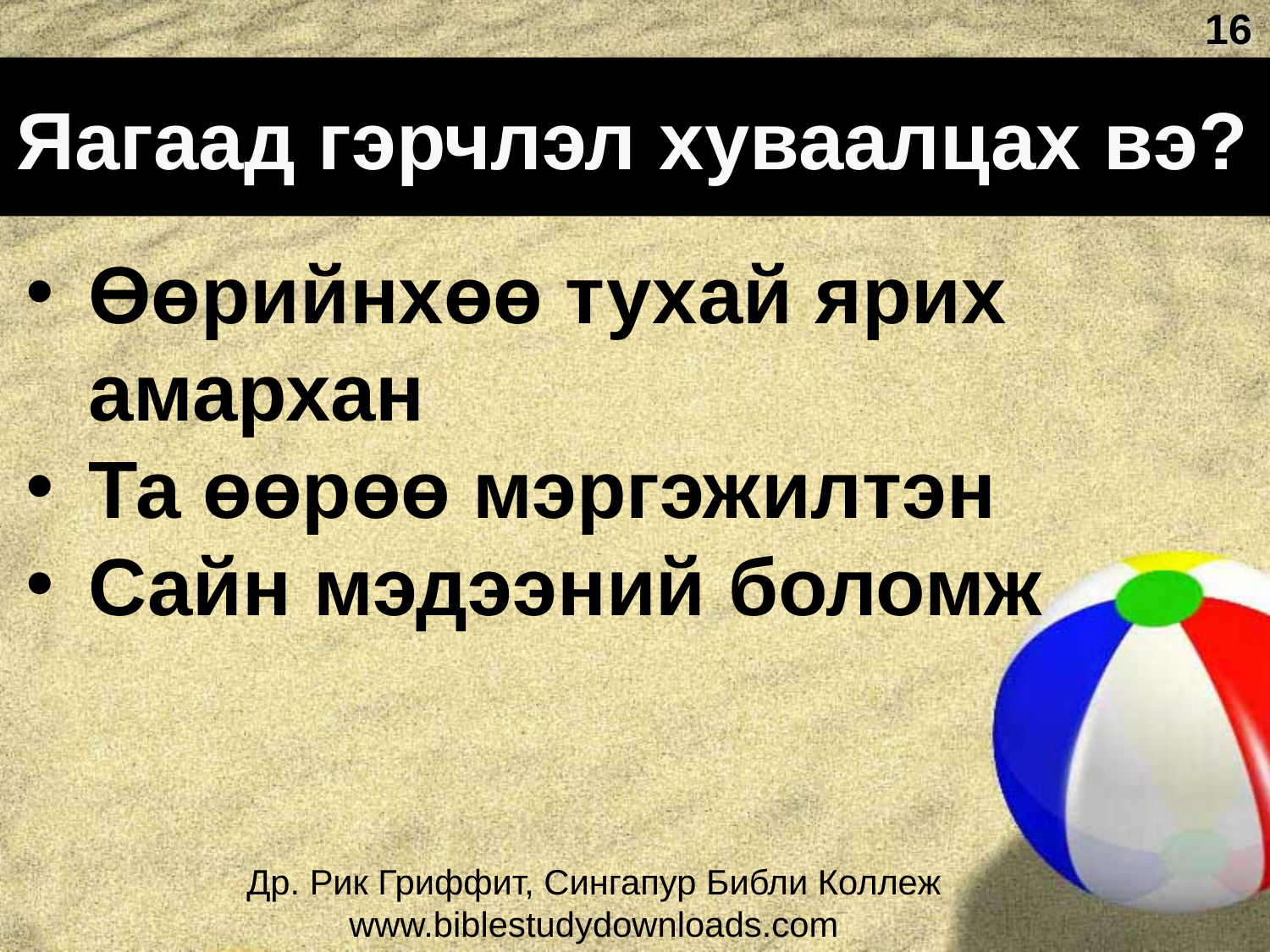

16
Яагаад гэрчлэл хуваалцах вэ?
Өөрийнхөө тухай ярих амархан
Та өөрөө мэргэжилтэн
Сайн мэдээний боломж
Др. Рик Гриффит, Сингапур Библи Коллеж
www.biblestudydownloads.com